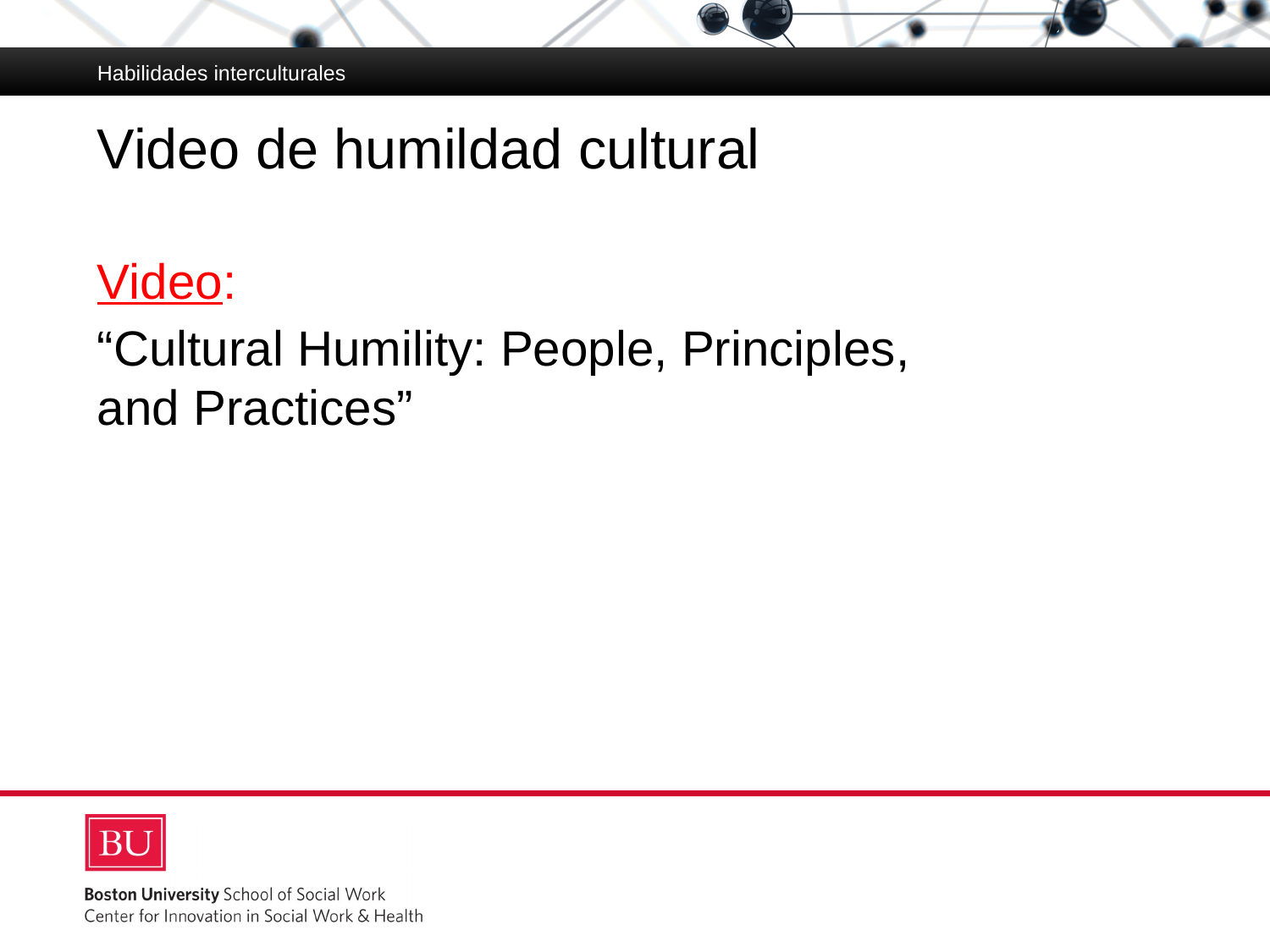

Habilidades interculturales
# Video de humildad cultural
Video:
“Cultural Humility: People, Principles,
and Practices”